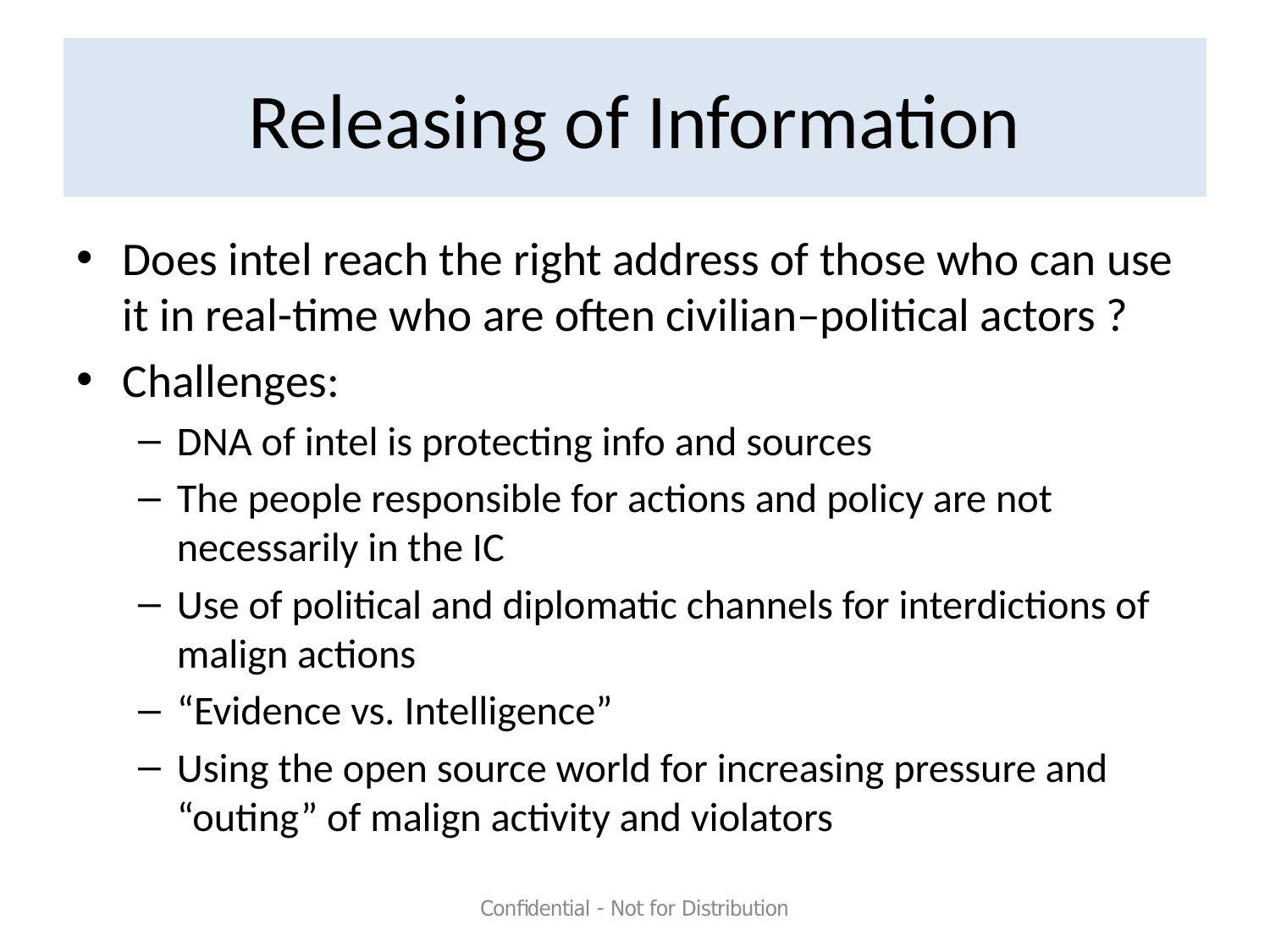

# Releasing of Information
Does intel reach the right address of those who can use it in real-time who are often civilian–political actors ?
Challenges:
DNA of intel is protecting info and sources
The people responsible for actions and policy are not necessarily in the IC
Use of political and diplomatic channels for interdictions of malign actions
“Evidence vs. Intelligence”
Using the open source world for increasing pressure and “outing” of malign activity and violators

Confidential - Not for Distribution